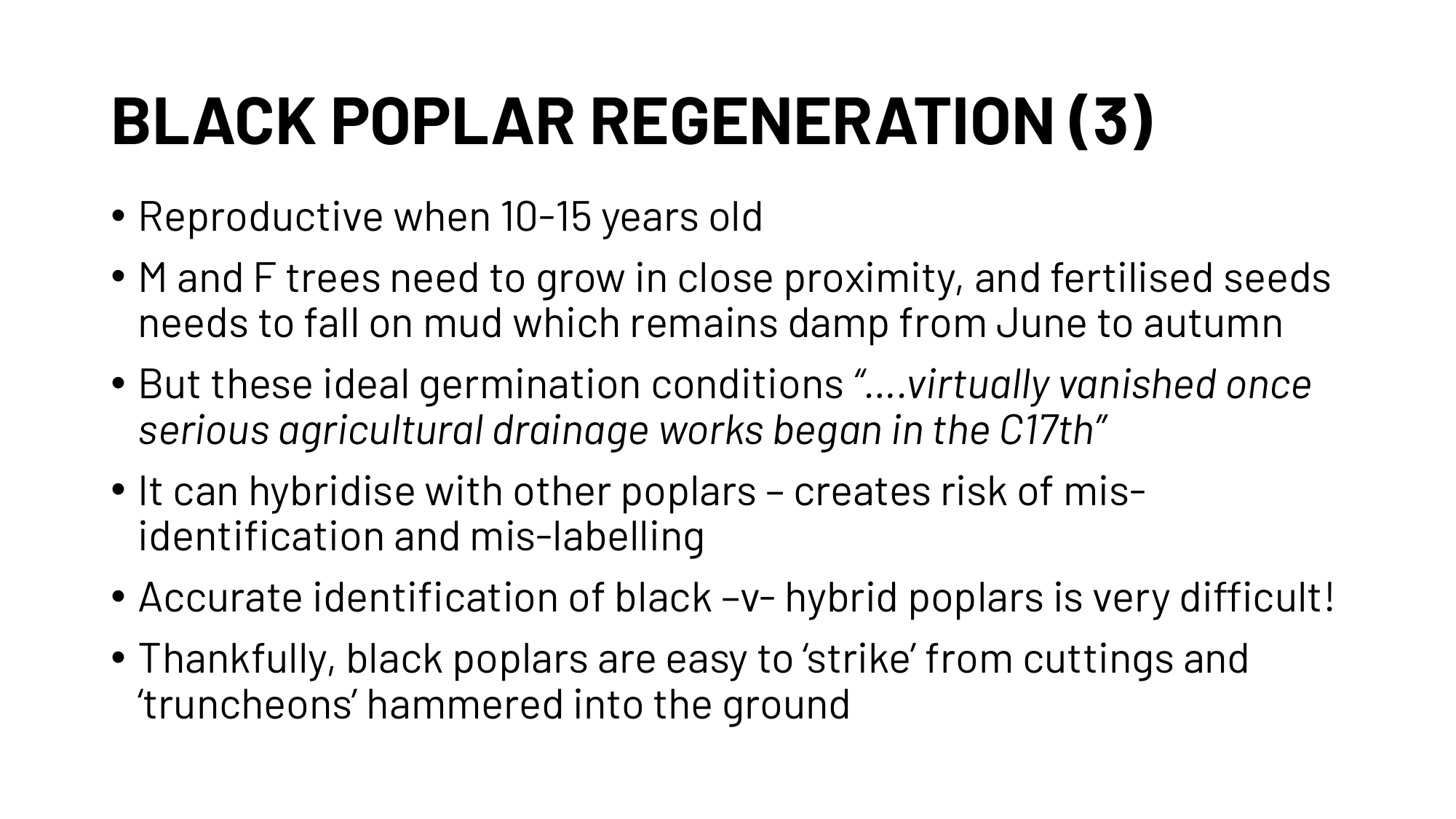

# BLACK POPLAR regeneration (3)
Reproductive when 10-15 years old
M and F trees need to grow in close proximity, and fertilised seeds needs to fall on mud which remains damp from June to autumn
But these ideal germination conditions “….virtually vanished once serious agricultural drainage works began in the C17th”
It can hybridise with other poplars – creates risk of mis-identification and mis-labelling
Accurate identification of black –v- hybrid poplars is very difficult!
Thankfully, black poplars are easy to ‘strike’ from cuttings and ‘truncheons’ hammered into the ground